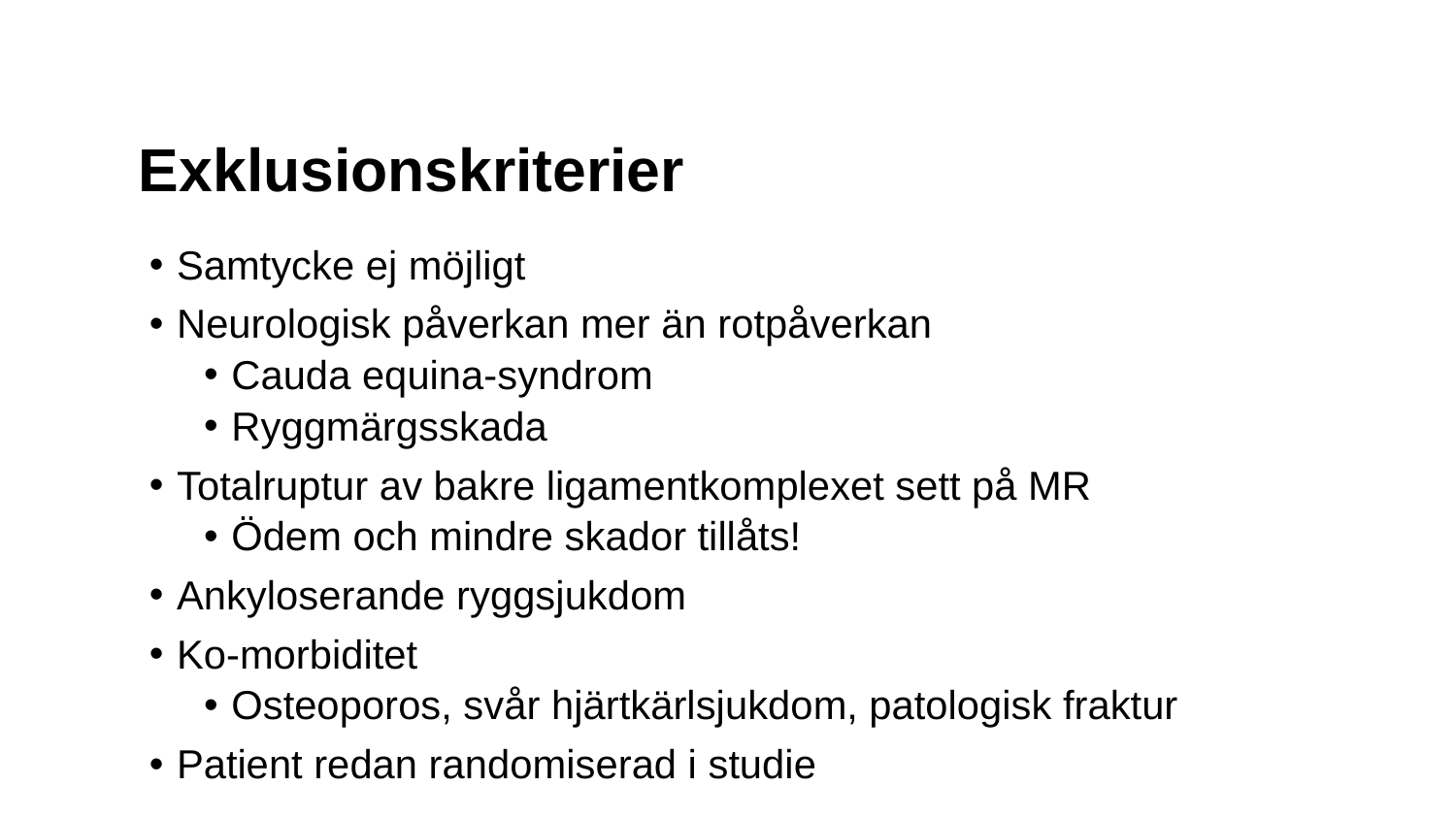

Exklusionskriterier
Samtycke ej möjligt
Neurologisk påverkan mer än rotpåverkan
Cauda equina-syndrom
Ryggmärgsskada
Totalruptur av bakre ligamentkomplexet sett på MR
Ödem och mindre skador tillåts!
Ankyloserande ryggsjukdom
Ko-morbiditet
Osteoporos, svår hjärtkärlsjukdom, patologisk fraktur
Patient redan randomiserad i studie